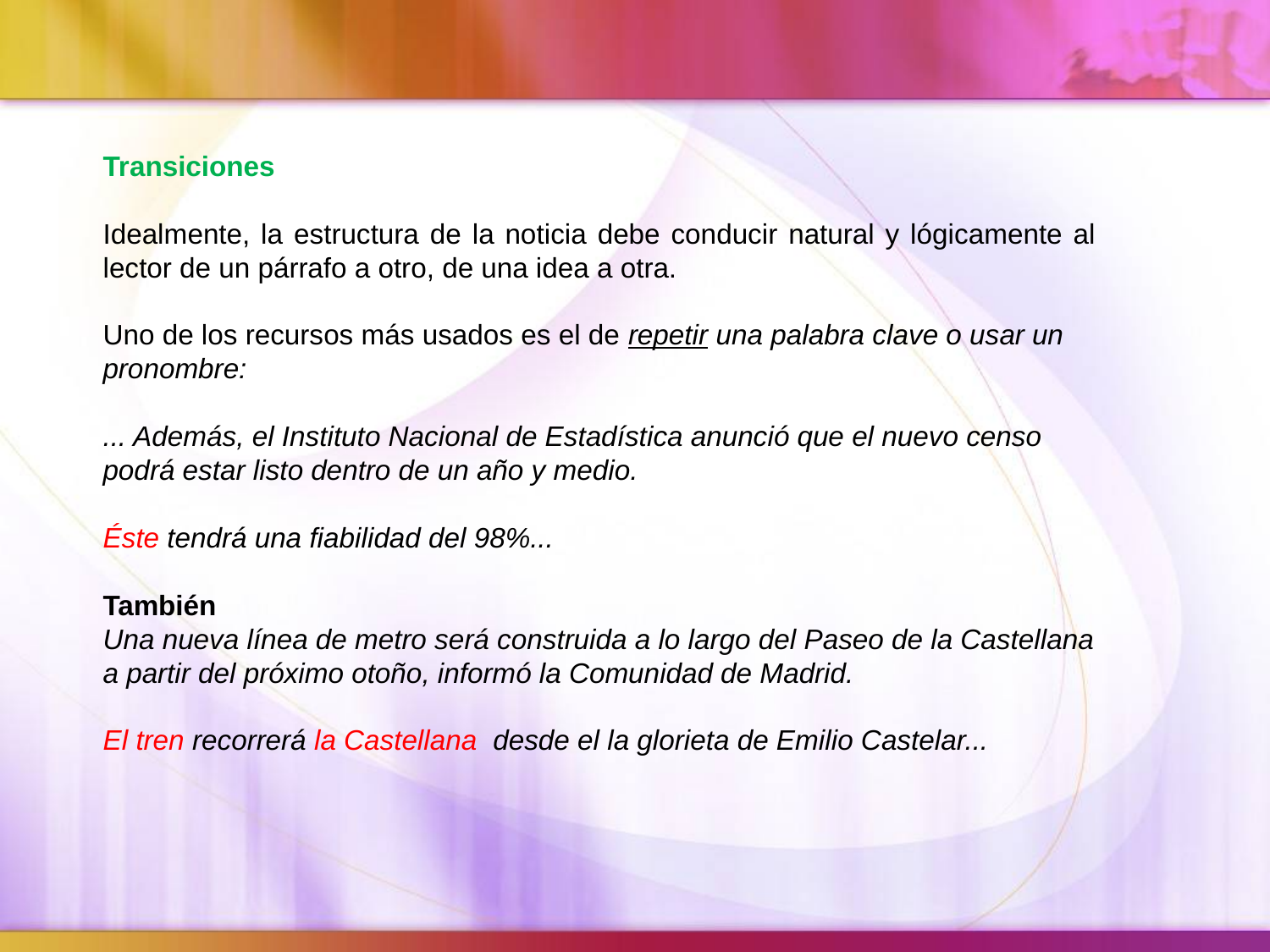

Transiciones

Idealmente, la estructura de la noticia debe conducir natural y lógicamente al lector de un párrafo a otro, de una idea a otra.

Uno de los recursos más usados es el de repetir una palabra clave o usar un pronombre:
... Además, el Instituto Nacional de Estadística anunció que el nuevo censo podrá estar listo dentro de un año y medio.

Éste tendrá una fiabilidad del 98%...

También
Una nueva línea de metro será construida a lo largo del Paseo de la Castellana a partir del próximo otoño, informó la Comunidad de Madrid.

El tren recorrerá la Castellana  desde el la glorieta de Emilio Castelar...